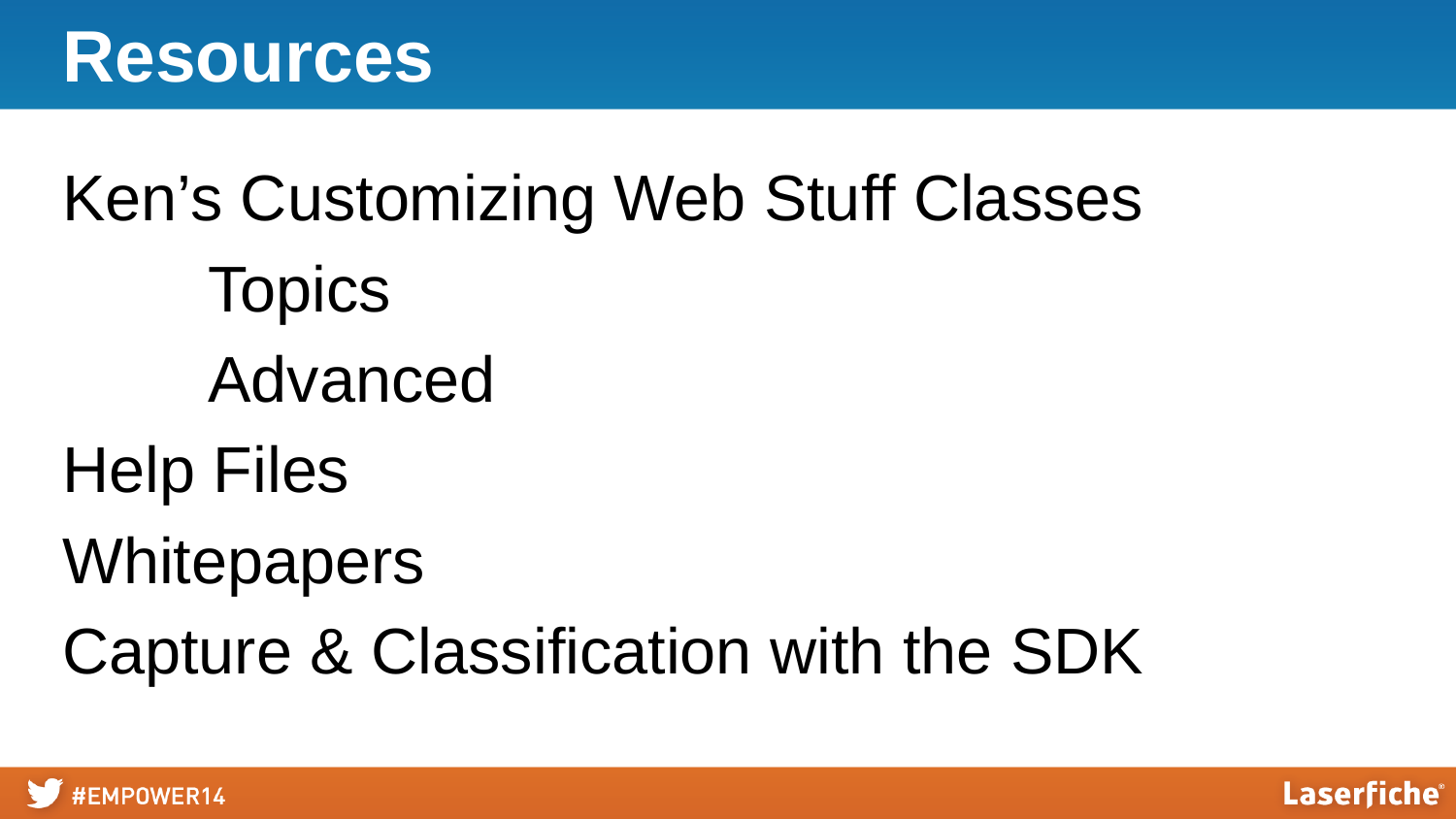

# Resources
Ken’s Customizing Web Stuff Classes
	Topics
	Advanced
Help Files
Whitepapers
Capture & Classification with the SDK